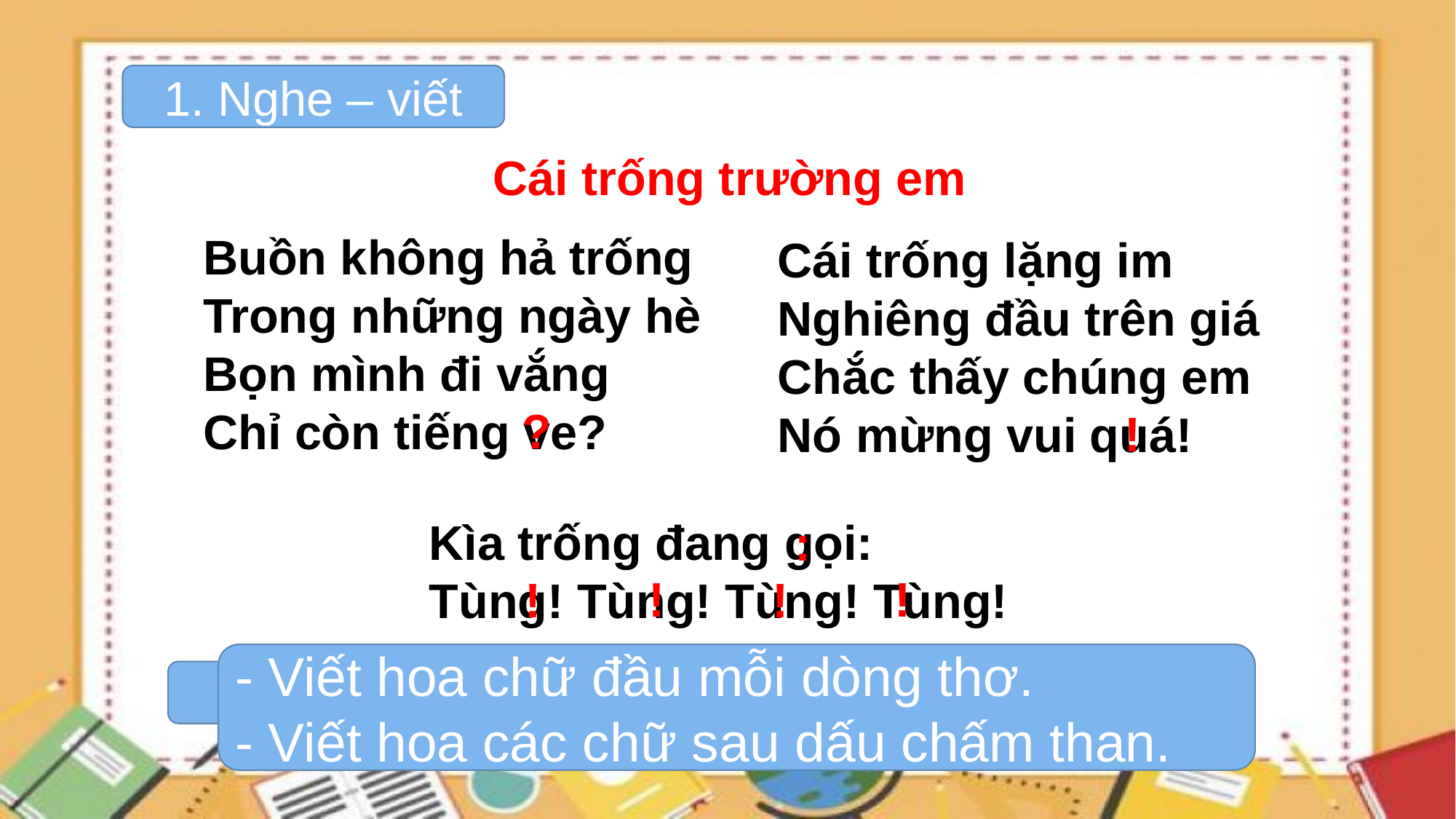

1. Nghe – viết
Cái trống trường em
Buồn không hả trống
Trong những ngày hè
Bọn mình đi vắng
Chỉ còn tiếng ve?
Cái trống lặng im
Nghiêng đầu trên giá
Chắc thấy chúng em
Nó mừng vui quá!
?
!
Kìa trống đang gọi:
Tùng! Tùng! Tùng! Tùng!
:
!
!
!
!
- Viết hoa chữ đầu mỗi dòng thơ.
- Viết hoa các chữ sau dấu chấm than.
Bài viết có những dấu câu nào?